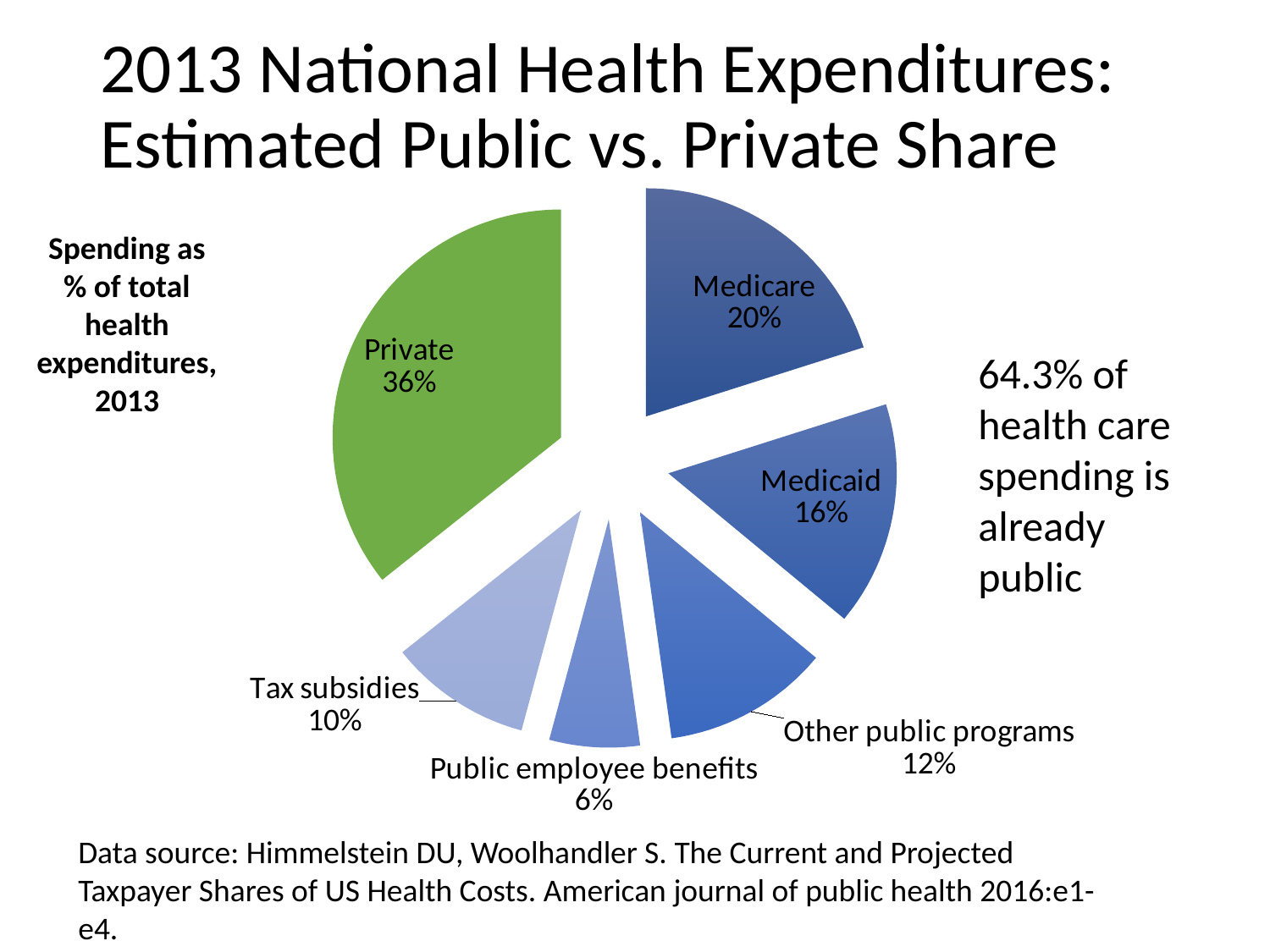

# 2013 National Health Expenditures: Estimated Public vs. Private Share

### Chart

| Category |  |
|---|---|
| Medicare | 20.1 |
| Medicaid | 15.9 |
| Other public programs | 11.8 |
| Public employee benefits | 6.4 |
| Tax subsidies | 10.1 |
|  | 35.7 |
Spending as % of total health expenditures, 2013
64.3% of health care spending is already public
Data source: Himmelstein DU, Woolhandler S. The Current and Projected Taxpayer Shares of US Health Costs. American journal of public health 2016:e1-e4.